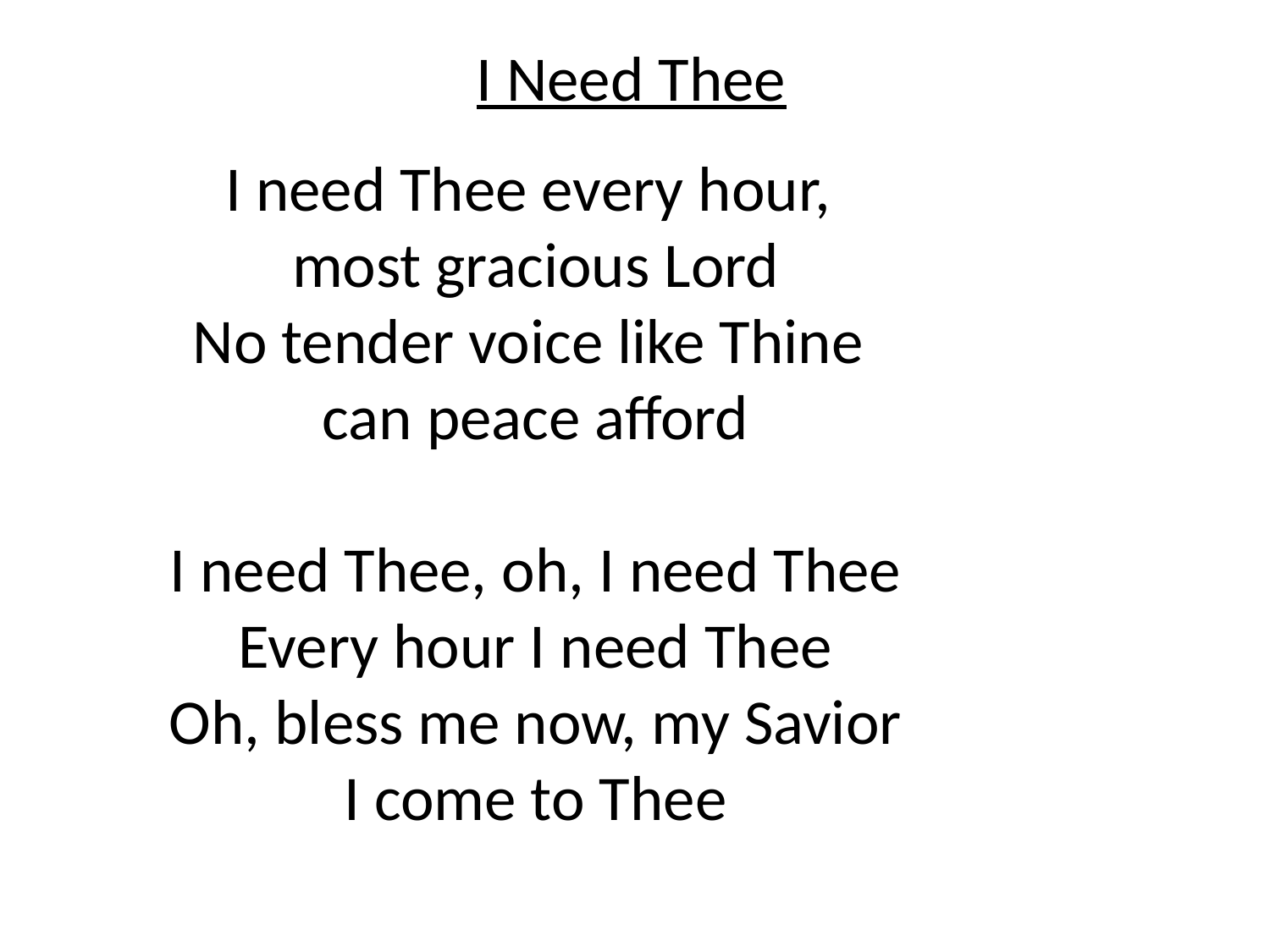

# I Need Thee
I need Thee every hour,
most gracious Lord
No tender voice like Thine
can peace afford

I need Thee, oh, I need Thee
Every hour I need Thee
Oh, bless me now, my Savior
I come to Thee